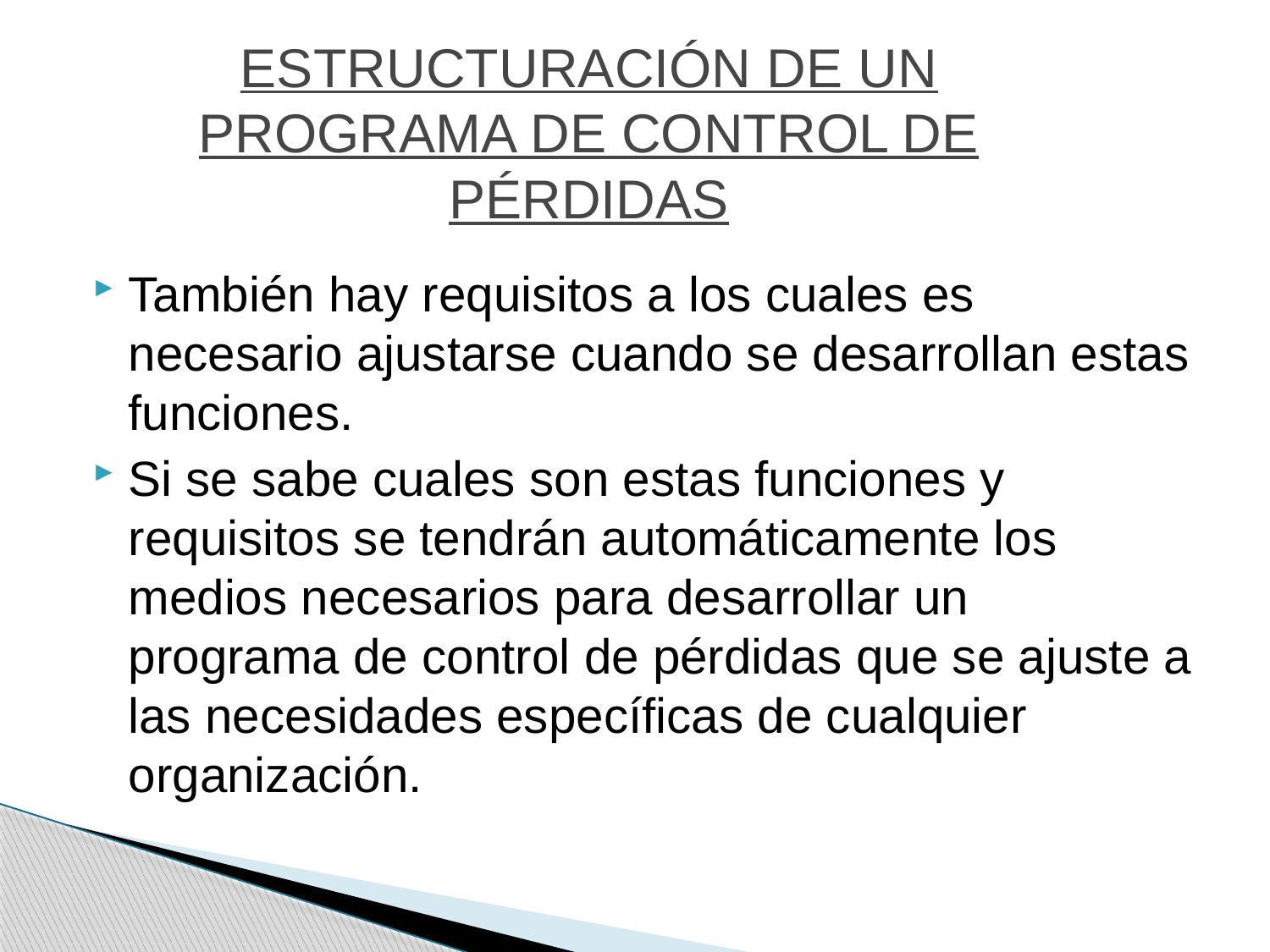

# ESTRUCTURACIÓN DE UN PROGRAMA DE CONTROL DE PÉRDIDAS
También hay requisitos a los cuales es necesario ajustarse cuando se desarrollan estas funciones.
Si se sabe cuales son estas funciones y requisitos se tendrán automáticamente los medios necesarios para desarrollar un programa de control de pérdidas que se ajuste a las necesidades específicas de cualquier organización.